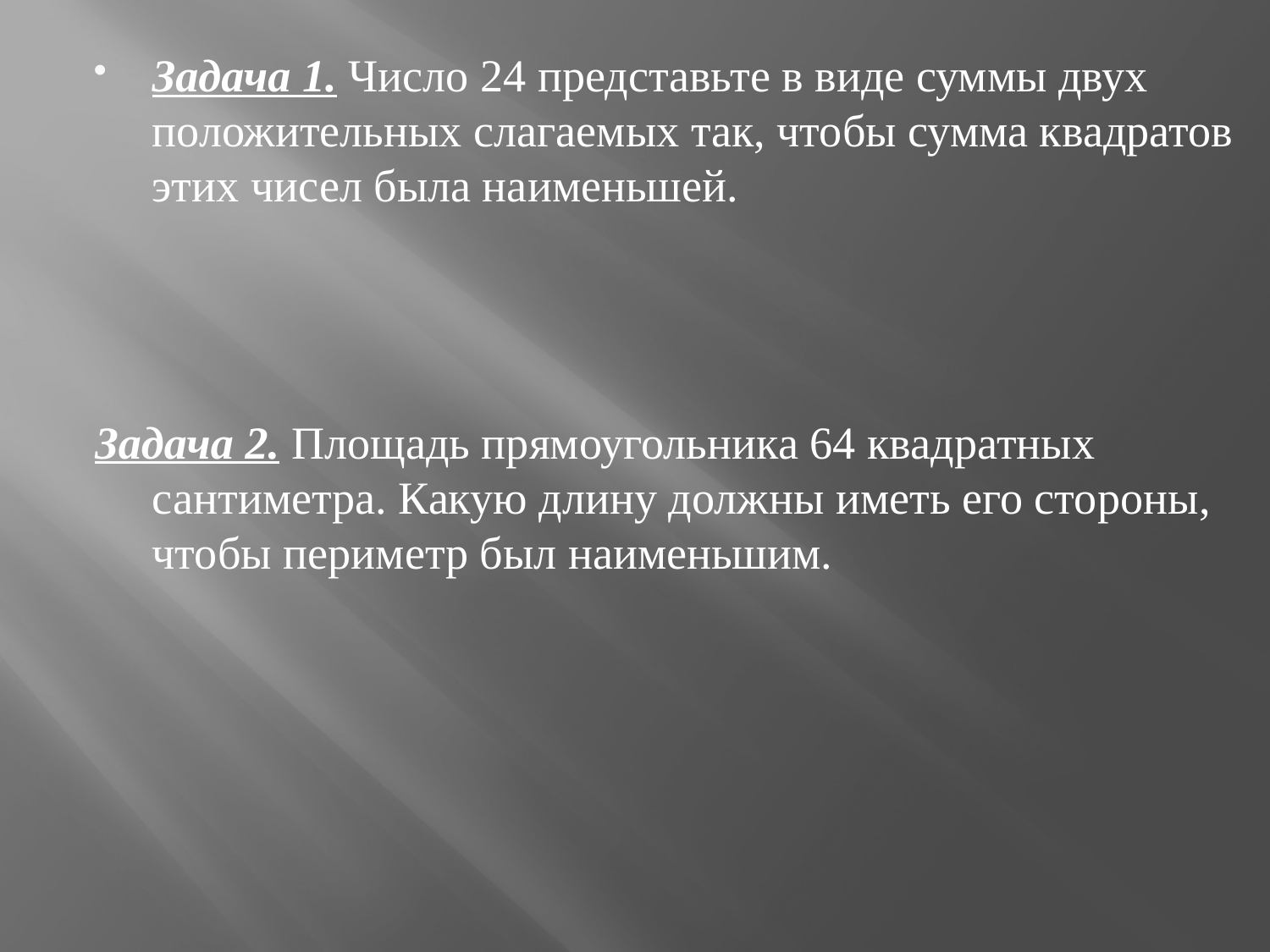

Задача 1. Число 24 представьте в виде суммы двух положительных слагаемых так, чтобы сумма квадратов этих чисел была наименьшей.

Задача 2. Площадь прямоугольника 64 квадратных сантиметра. Какую длину должны иметь его стороны, чтобы периметр был наименьшим.